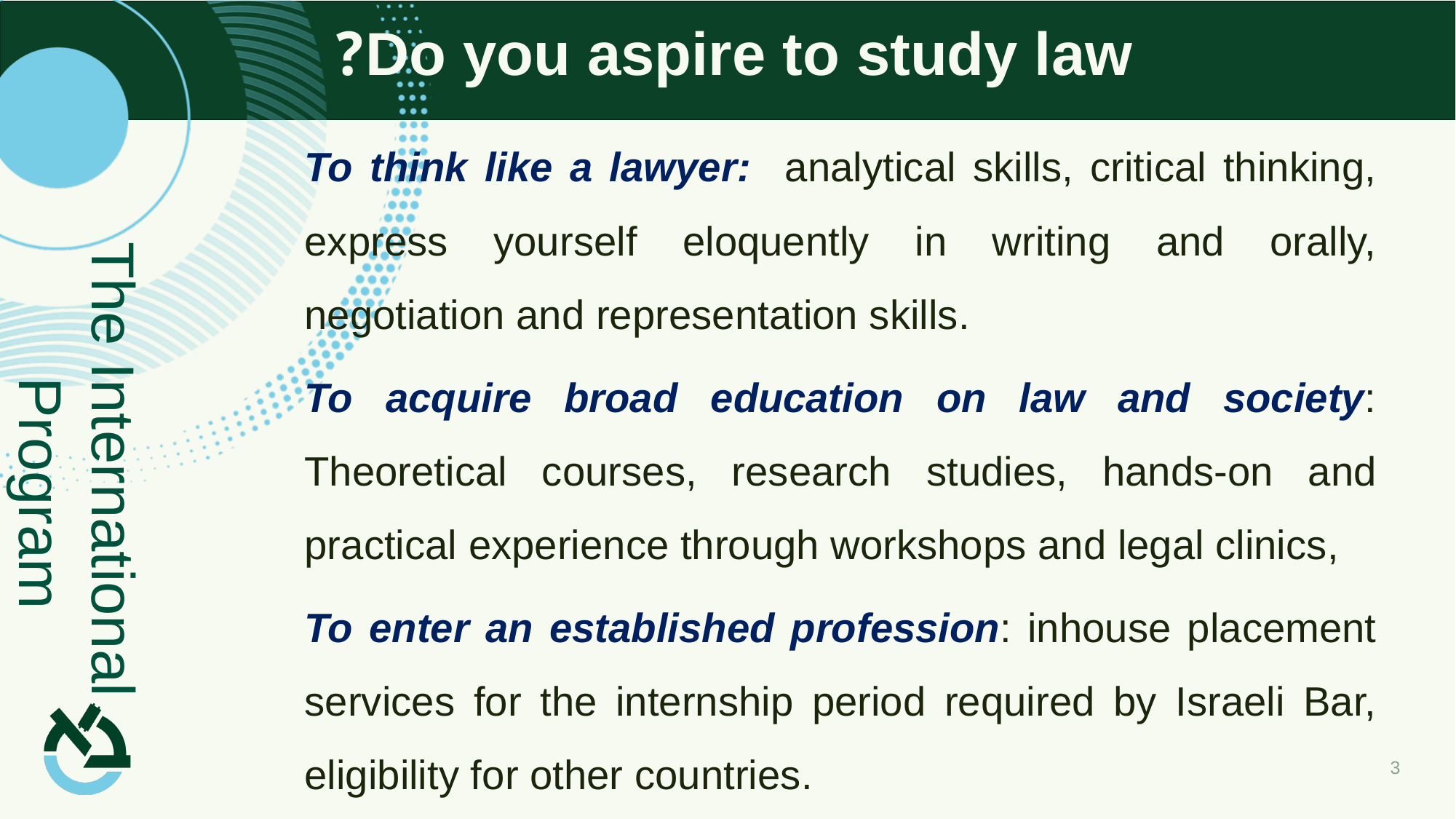

# Do you aspire to study law?

To think like a lawyer:  analytical skills, critical thinking, express yourself eloquently in writing and orally, negotiation and representation skills.
To acquire broad education on law and society: Theoretical courses, research studies, hands-on and practical experience through workshops and legal clinics,
To enter an established profession: inhouse placement services for the internship period required by Israeli Bar, eligibility for other countries.

The International
        Program
3